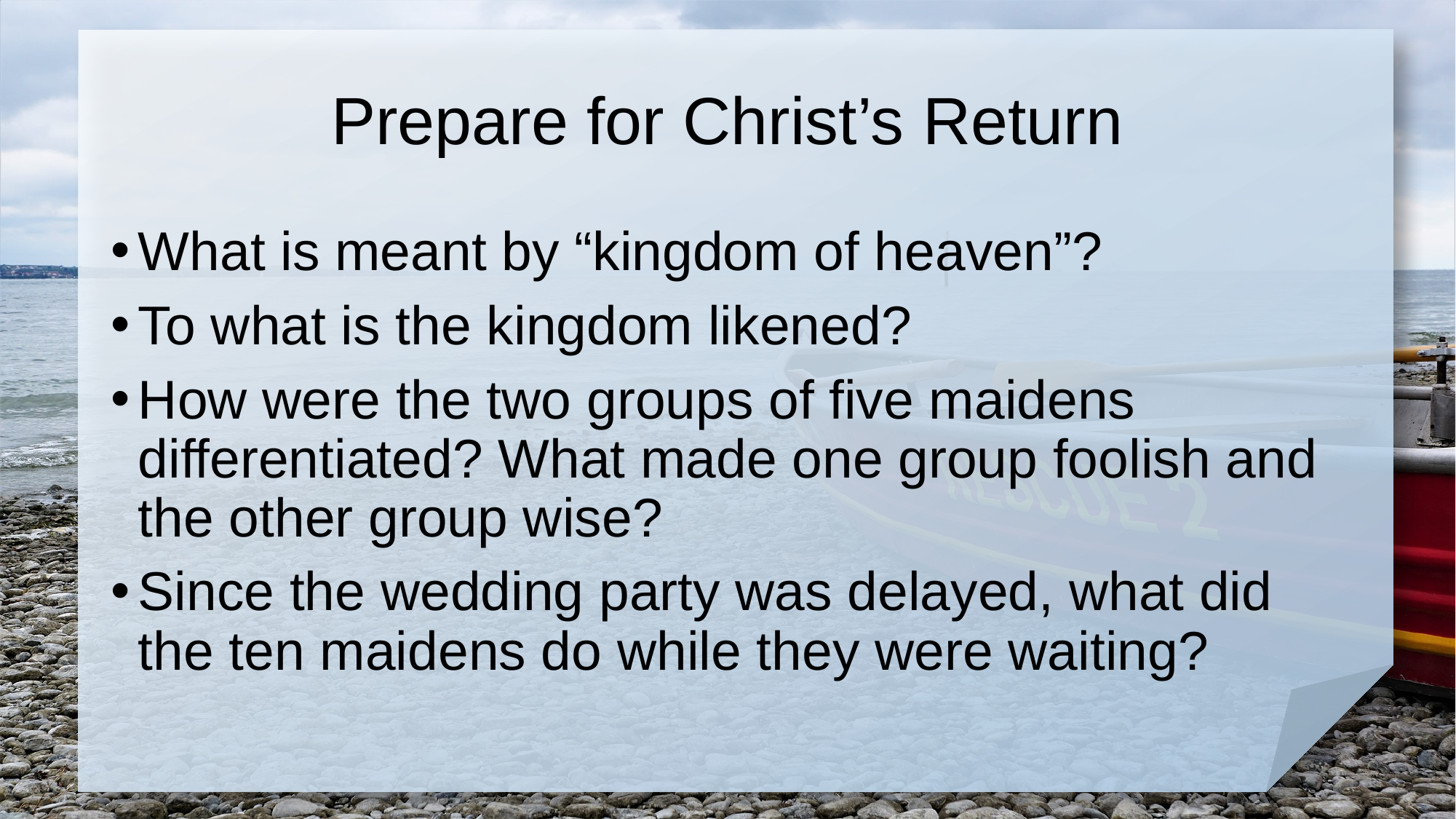

# Prepare for Christ’s Return
What is meant by “kingdom of heaven”?
To what is the kingdom likened?
How were the two groups of five maidens differentiated? What made one group foolish and the other group wise?
Since the wedding party was delayed, what did the ten maidens do while they were waiting?